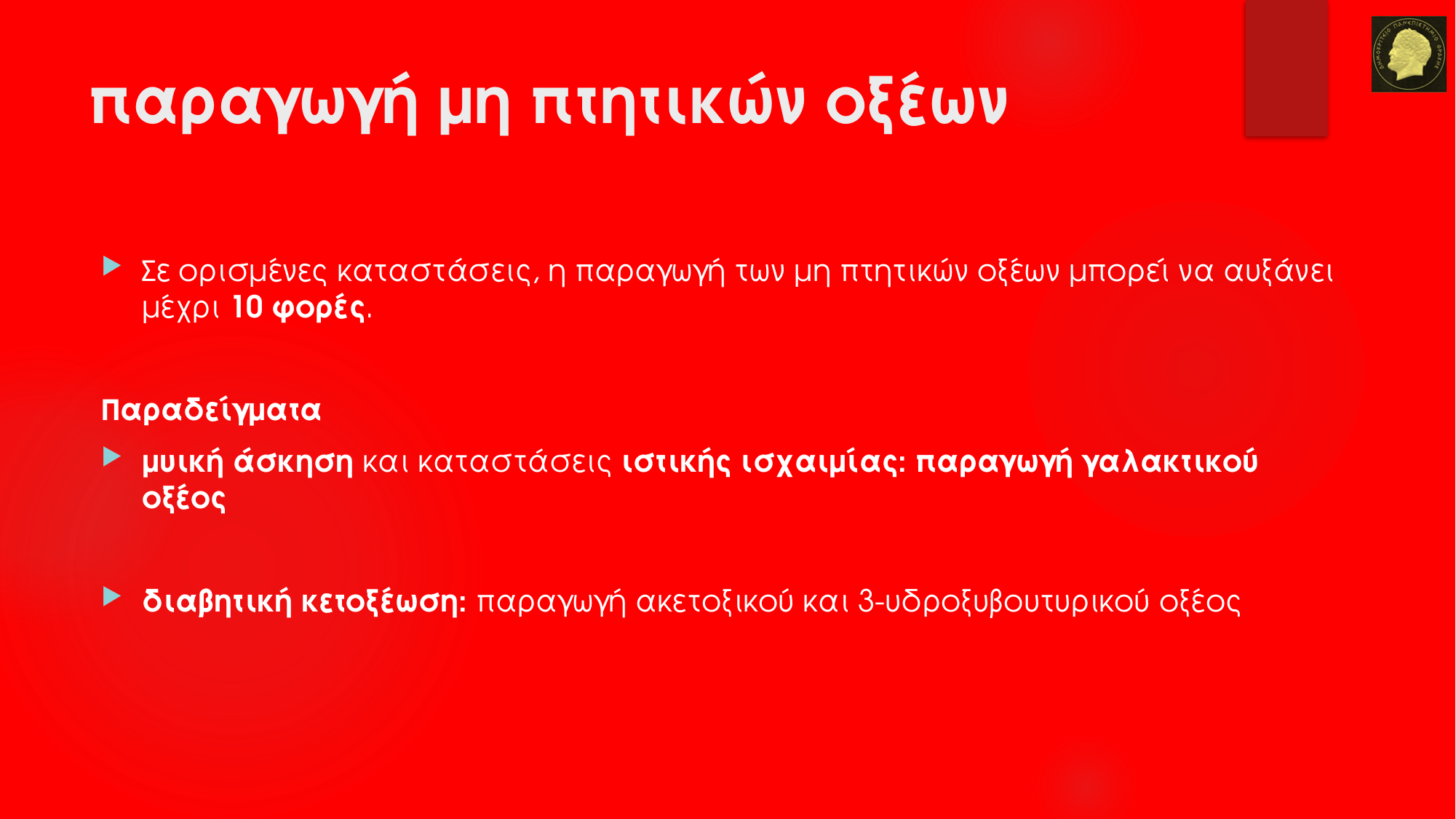

# παραγωγή μη πτητικών οξέων
Σε ορισμένες καταστάσεις, η παραγωγή των μη πτητικών οξέων μπορεί να αυξάνει μέχρι 10 φορές.

Παραδείγματα
μυική άσκηση και καταστάσεις ιστικής ισχαιμίας: παραγωγή γαλακτικού οξέος

διαβητική κετοξέωση: παραγωγή ακετοξικού και 3-υδροξυβουτυρικού οξέος